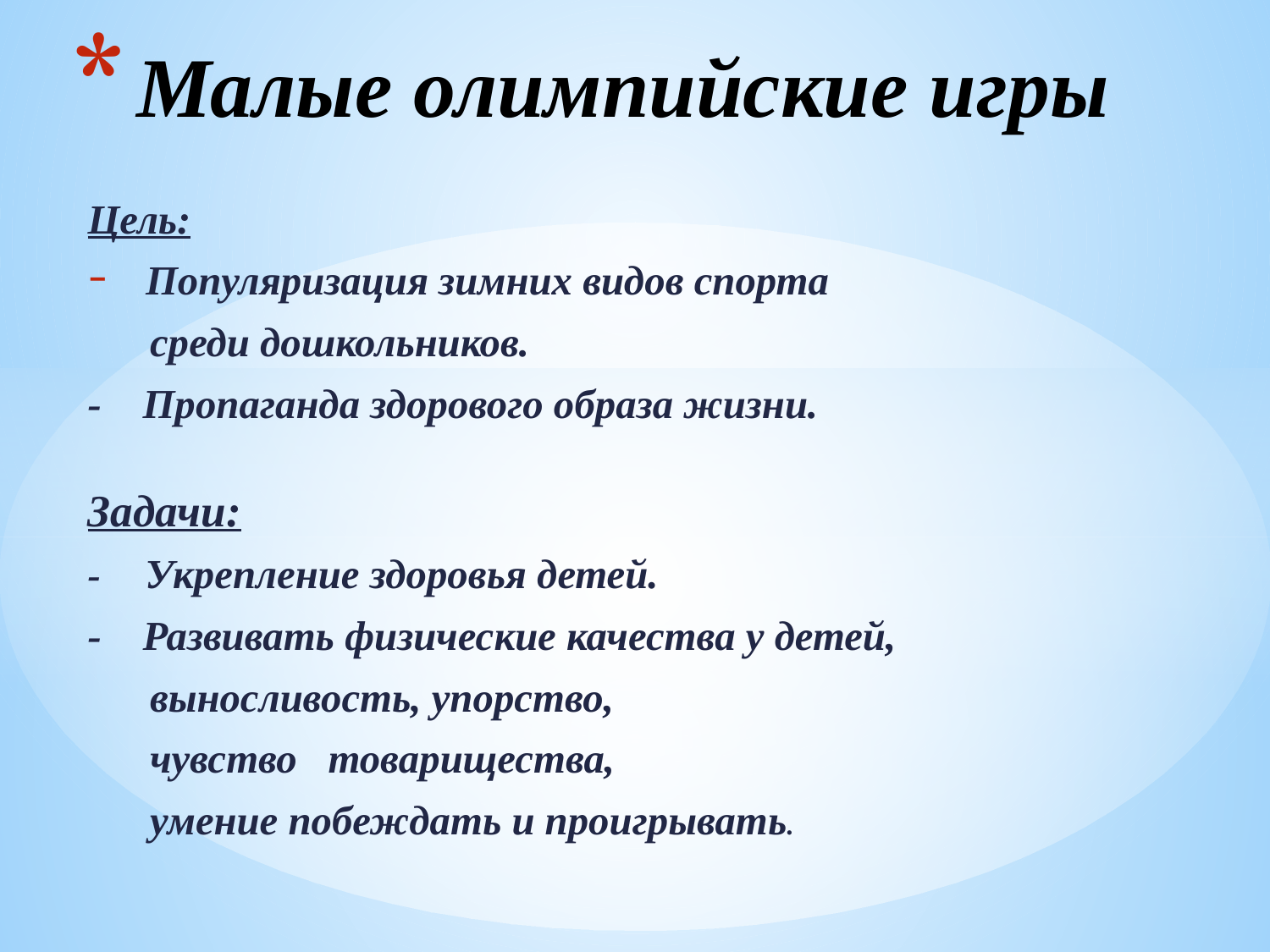

# Малые олимпийские игры
Цель:
Популяризация зимних видов спорта
      среди дошкольников.
-    Пропаганда здорового образа жизни.

Задачи:
-      Укрепление здоровья детей.
-    Развивать физические качества у детей,
      выносливость, упорство,
      чувство   товарищества,
      умение побеждать и проигрывать.